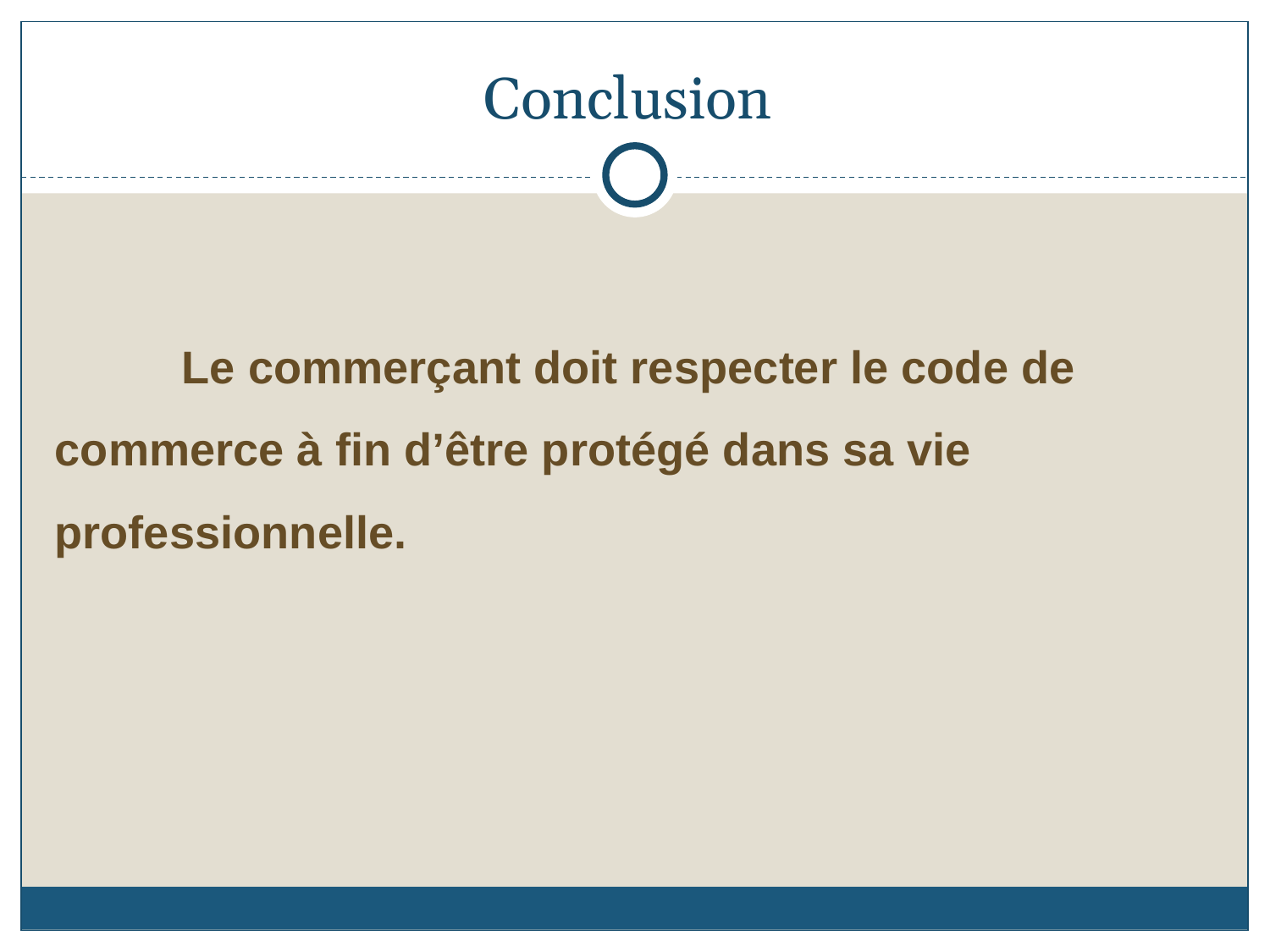

# Conclusion

	Le commerçant doit respecter le code de commerce à fin d’être protégé dans sa vie professionnelle.